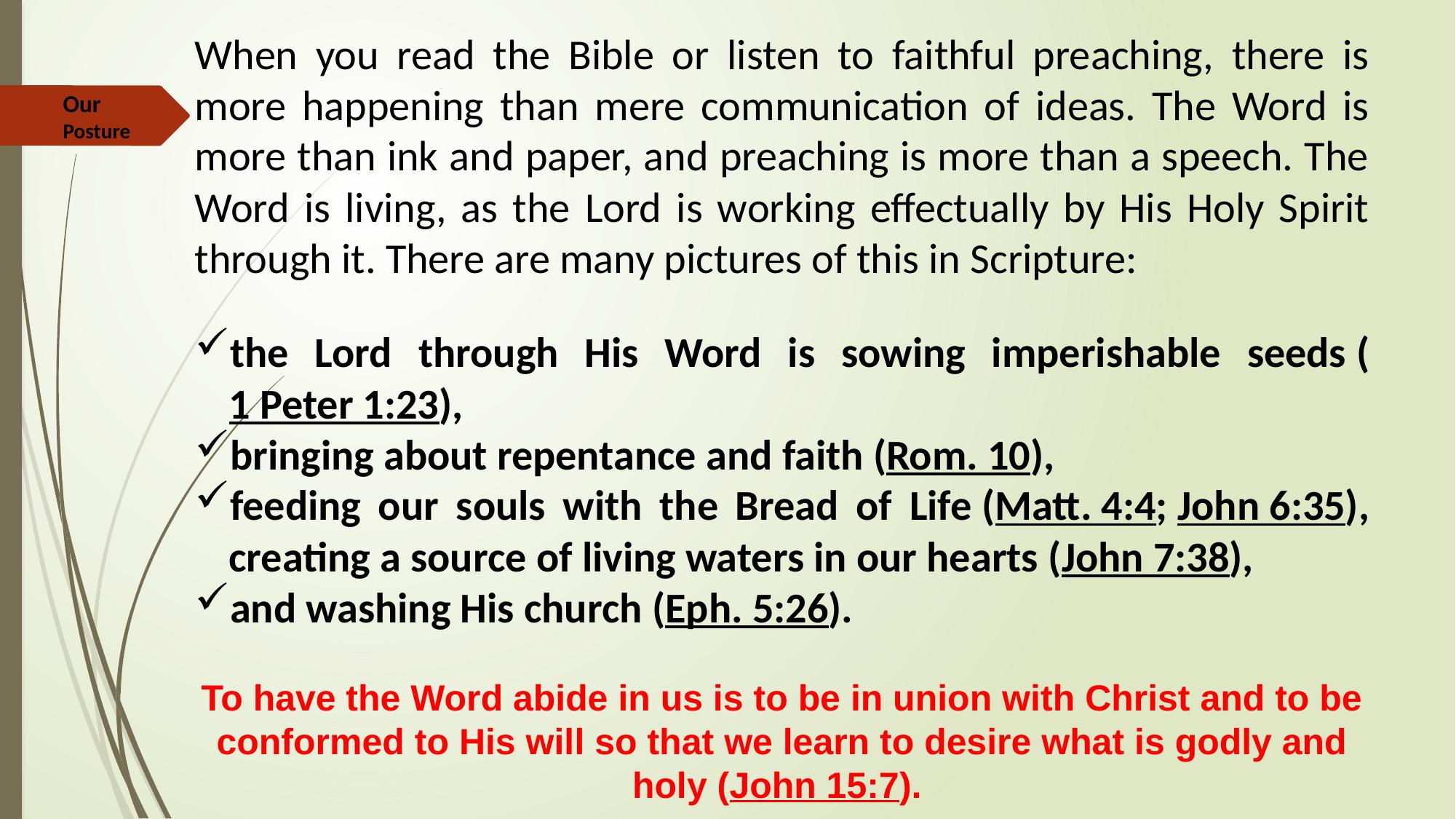

When you read the Bible or listen to faithful preaching, there is more happening than mere communication of ideas. The Word is more than ink and paper, and preaching is more than a speech. The Word is living, as the Lord is working effectually by His Holy Spirit through it. There are many pictures of this in Scripture:

the Lord through His Word is sowing imperishable seeds (1 Peter 1:23),
bringing about repentance and faith (Rom. 10),
feeding our souls with the Bread of Life (Matt. 4:4; John 6:35), creating a source of living waters in our hearts (John 7:38),
and washing His church (Eph. 5:26).

To have the Word abide in us is to be in union with Christ and to be conformed to His will so that we learn to desire what is godly and holy (John 15:7).
Our
Posture